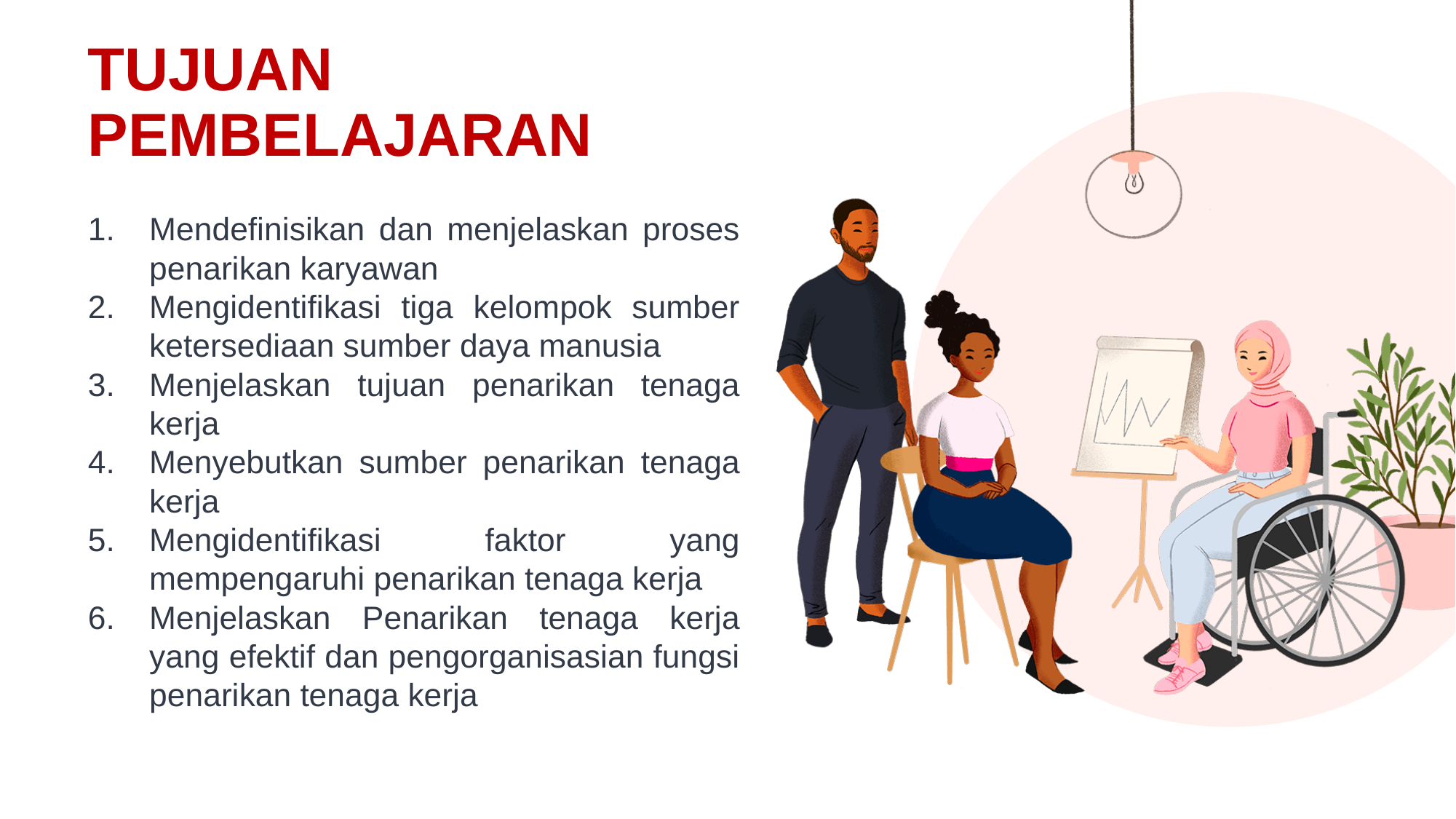

# TUJUAN PEMBELAJARAN
Mendefinisikan dan menjelaskan proses penarikan karyawan
Mengidentifikasi tiga kelompok sumber ketersediaan sumber daya manusia
Menjelaskan tujuan penarikan tenaga kerja
Menyebutkan sumber penarikan tenaga kerja
Mengidentifikasi faktor yang mempengaruhi penarikan tenaga kerja
Menjelaskan Penarikan tenaga kerja yang efektif dan pengorganisasian fungsi penarikan tenaga kerja